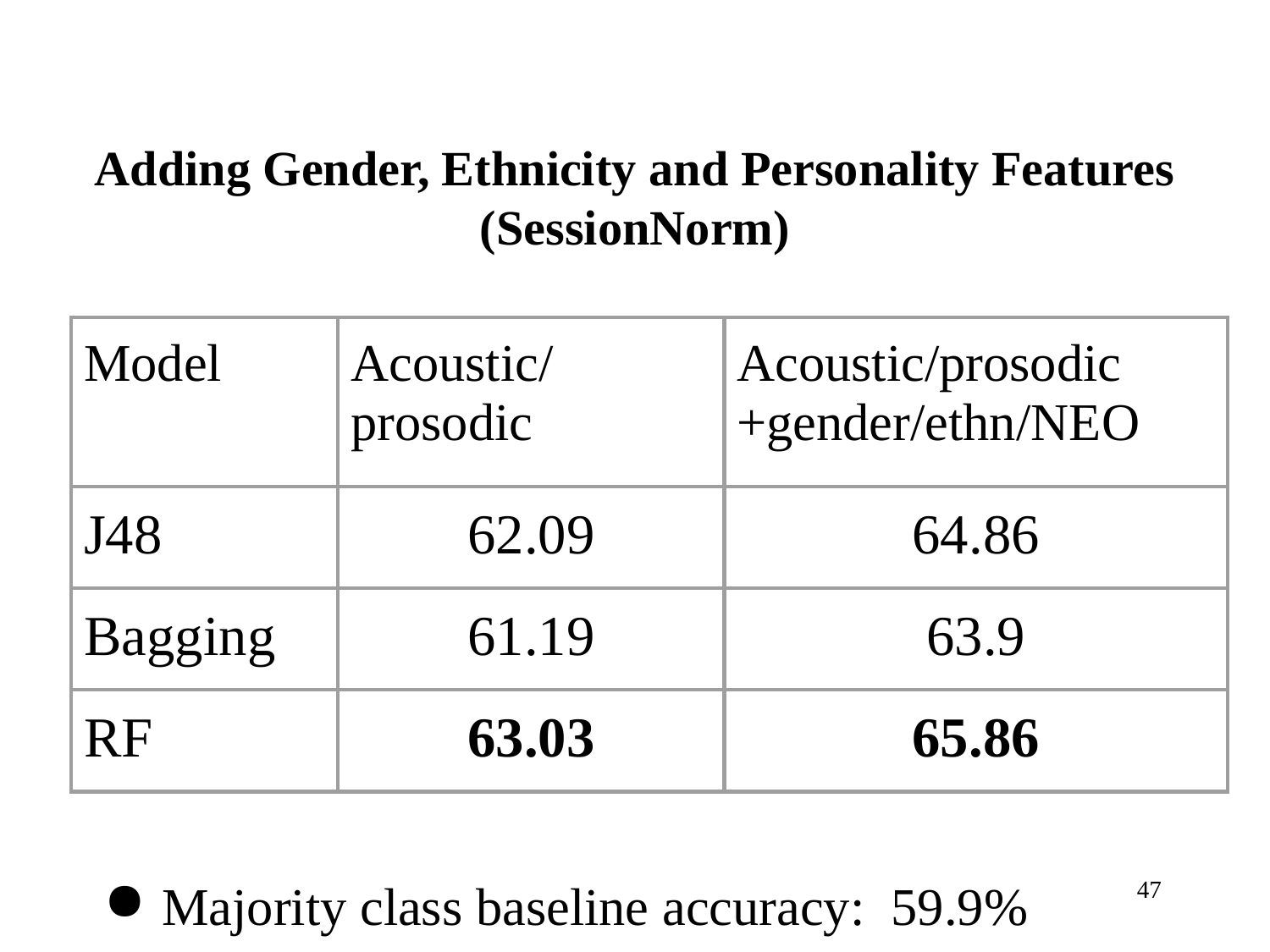

# Adding Gender, Ethnicity and Personality Features (SessionNorm)
| Model | Acoustic/prosodic | Acoustic/prosodic +gender/ethn/NEO |
| --- | --- | --- |
| J48 | 62.09 | 64.86 |
| Bagging | 61.19 | 63.9 |
| RF | 63.03 | 65.86 |
Majority class baseline accuracy:  59.9%
47